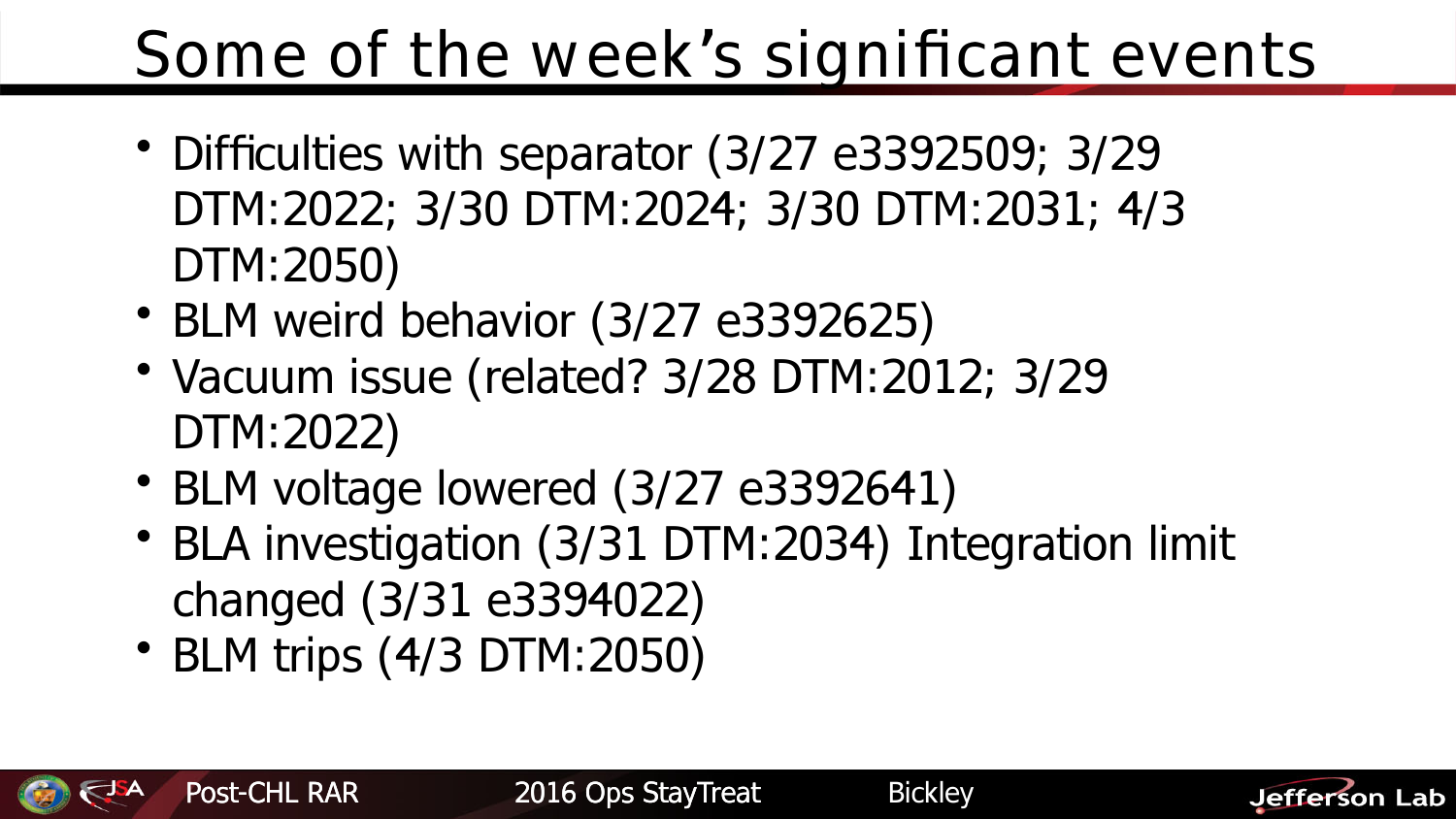

# Some of the week’s significant events
Difficulties with separator (3/27 e3392509; 3/29 DTM:2022; 3/30 DTM:2024; 3/30 DTM:2031; 4/3 DTM:2050)
BLM weird behavior (3/27 e3392625)
Vacuum issue (related? 3/28 DTM:2012; 3/29 DTM:2022)
BLM voltage lowered (3/27 e3392641)
BLA investigation (3/31 DTM:2034) Integration limit changed (3/31 e3394022)
BLM trips (4/3 DTM:2050)